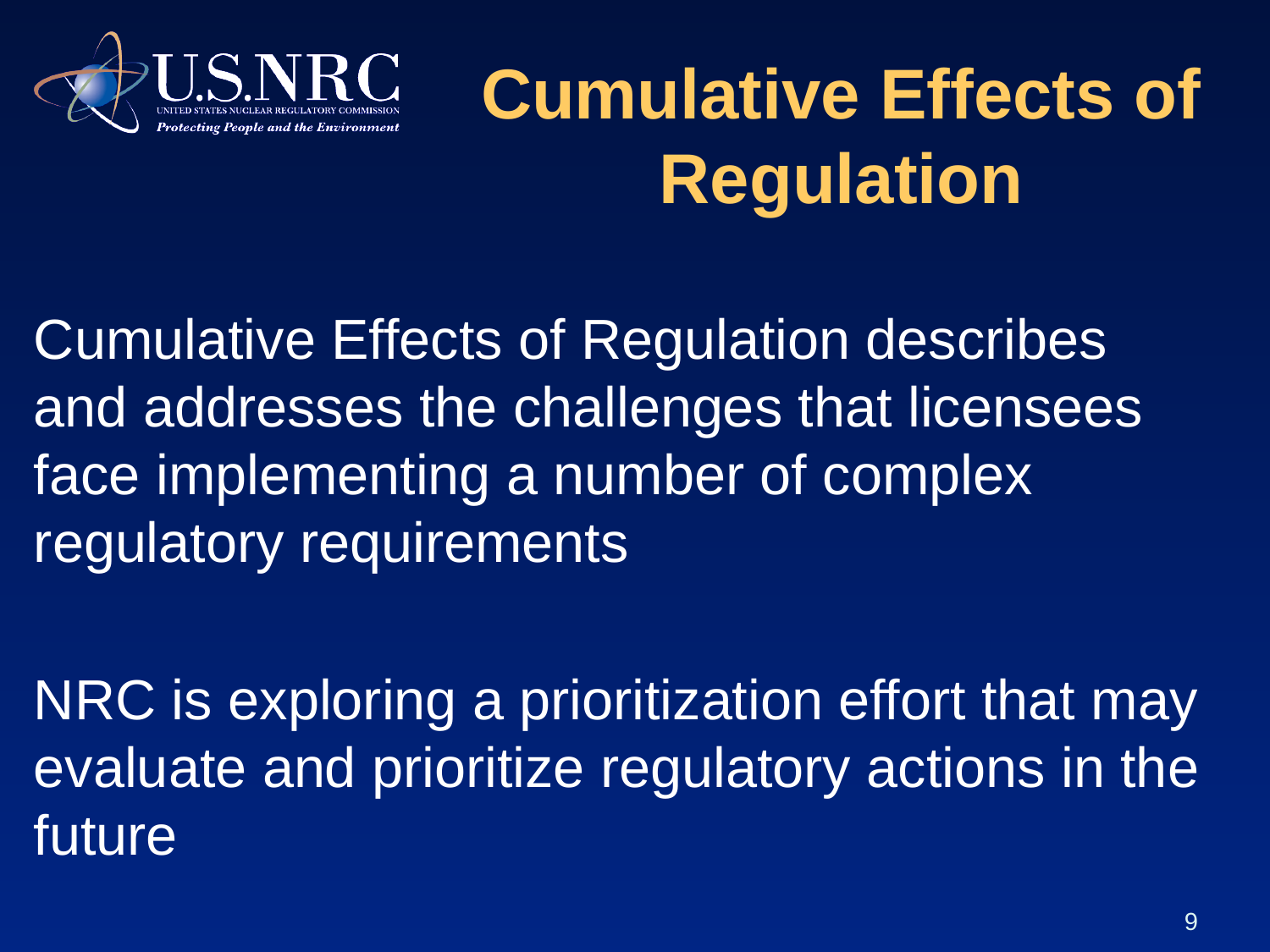

# Cumulative Effects of Regulation
Cumulative Effects of Regulation describes and addresses the challenges that licensees face implementing a number of complex regulatory requirements

NRC is exploring a prioritization effort that may evaluate and prioritize regulatory actions in the future

9